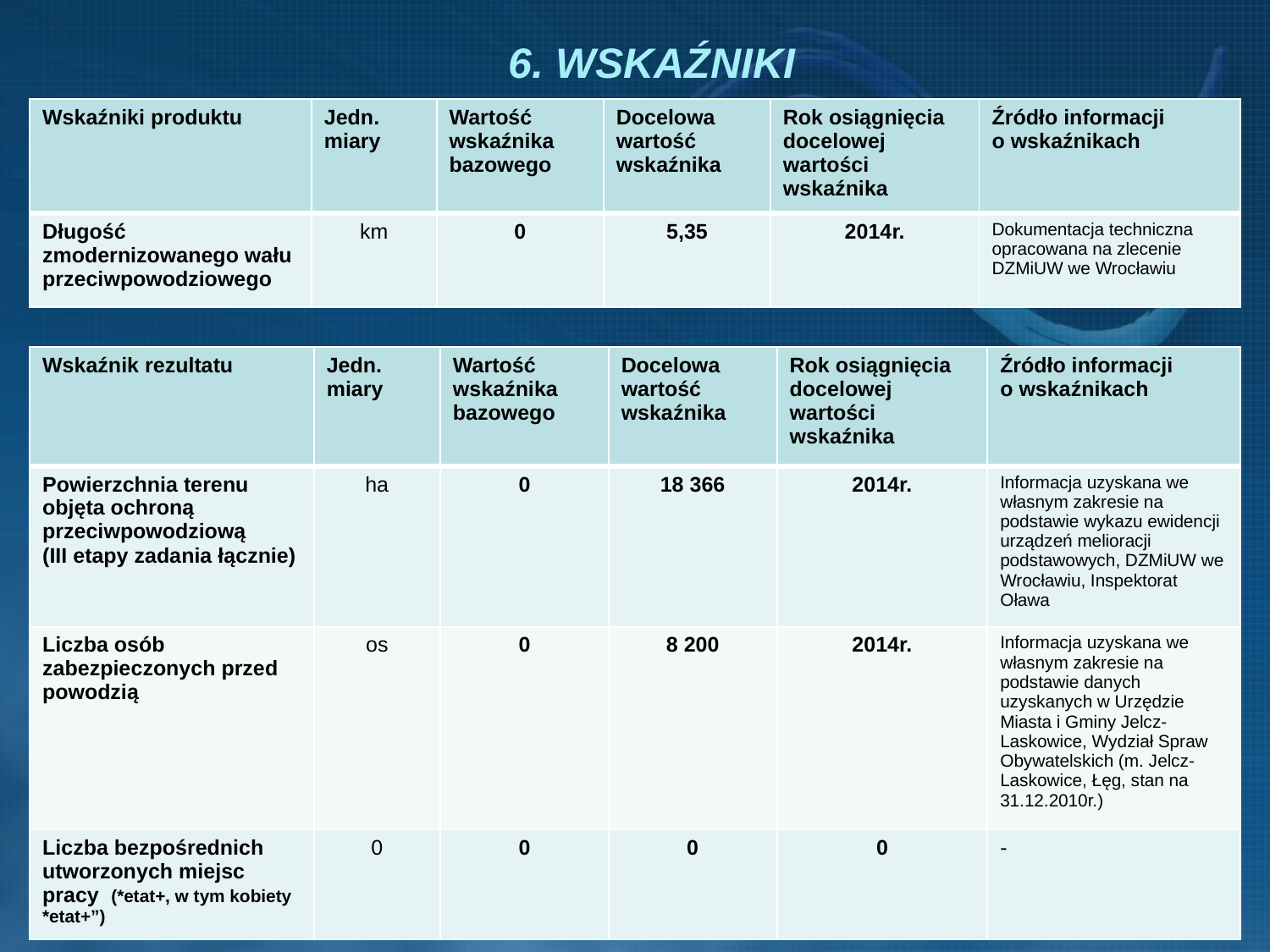

6. WSKAŹNIKI
| Wskaźniki produktu | Jedn. miary | Wartość wskaźnika bazowego | Docelowa wartość wskaźnika | Rok osiągnięcia docelowej wartości wskaźnika | Źródło informacji o wskaźnikach |
| --- | --- | --- | --- | --- | --- |
| Długość zmodernizowanego wału przeciwpowodziowego | km | 0 | 5,35 | 2014r. | Dokumentacja techniczna opracowana na zlecenie DZMiUW we Wrocławiu |
| Wskaźnik rezultatu | Jedn. miary | Wartość wskaźnika bazowego | Docelowa wartość wskaźnika | Rok osiągnięcia docelowej wartości wskaźnika | Źródło informacji o wskaźnikach |
| --- | --- | --- | --- | --- | --- |
| Powierzchnia terenu objęta ochroną przeciwpowodziową (III etapy zadania łącznie) | ha | 0 | 18 366 | 2014r. | Informacja uzyskana we własnym zakresie na podstawie wykazu ewidencji urządzeń melioracji podstawowych, DZMiUW we Wrocławiu, Inspektorat Oława |
| Liczba osób zabezpieczonych przed powodzią | os | 0 | 8 200 | 2014r. | Informacja uzyskana we własnym zakresie na podstawie danych uzyskanych w Urzędzie Miasta i Gminy Jelcz-Laskowice, Wydział Spraw Obywatelskich (m. Jelcz-Laskowice, Łęg, stan na 31.12.2010r.) |
| Liczba bezpośrednich utworzonych miejsc pracy (\*etat+, w tym kobiety \*etat+”) | 0 | 0 | 0 | 0 | - |